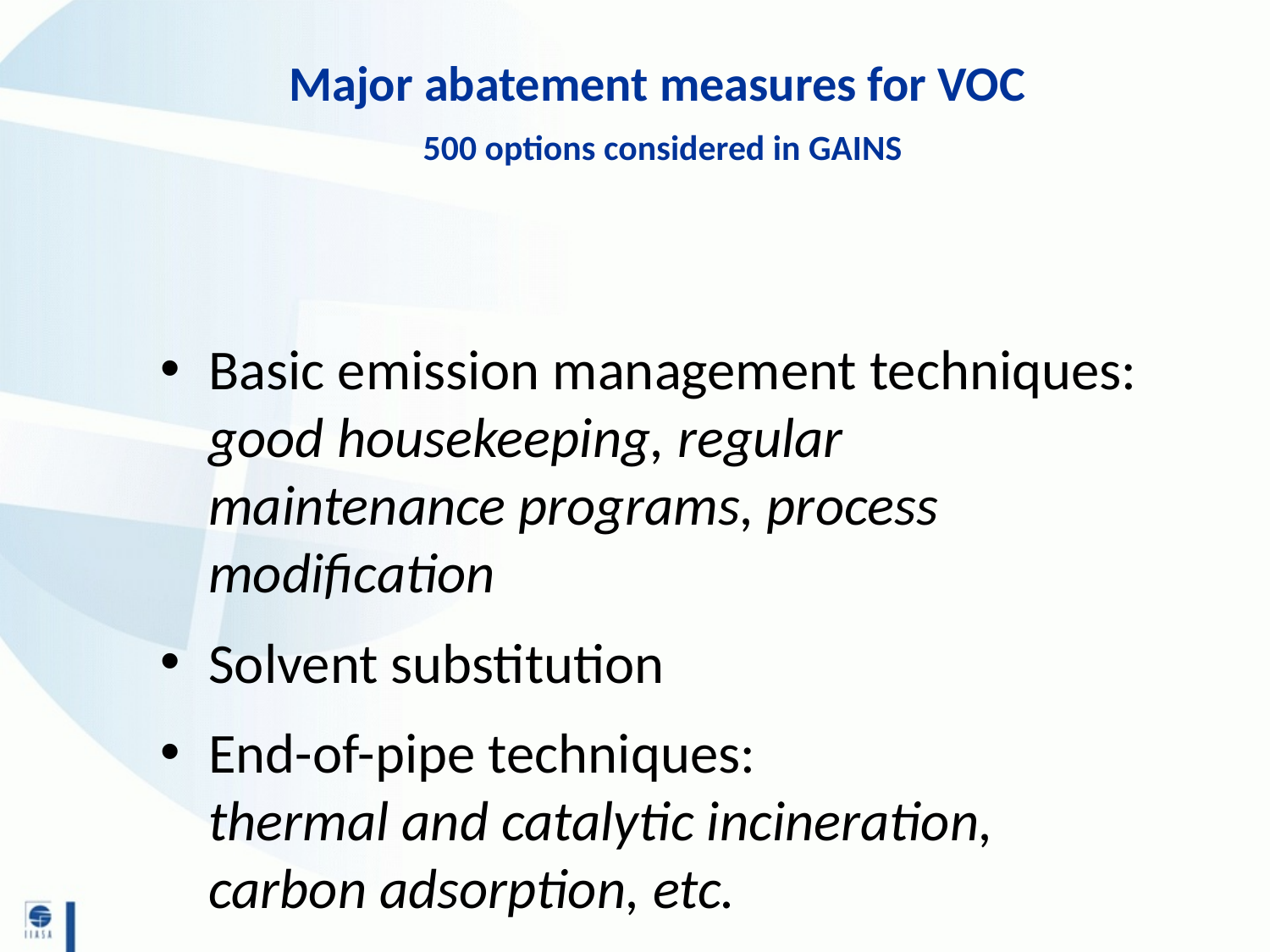

# Major abatement measures for VOC 500 options considered in GAINS
Basic emission management techniques:
good housekeeping, regular maintenance programs, process modification
Solvent substitution
End-of-pipe techniques:
thermal and catalytic incineration, carbon adsorption, etc.
Combination of these measures